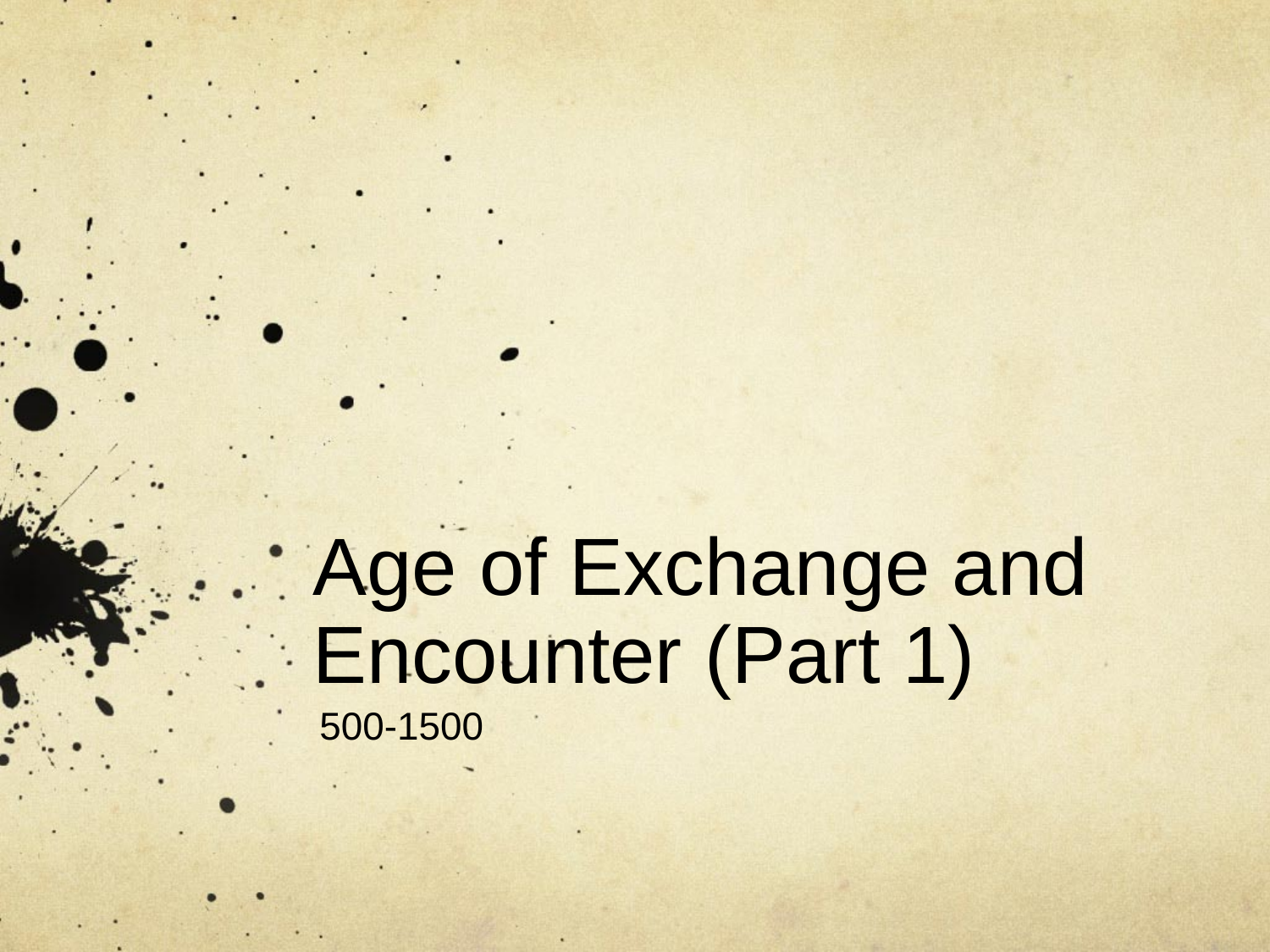

# Age of Exchange and Encounter (Part 1)
500-1500